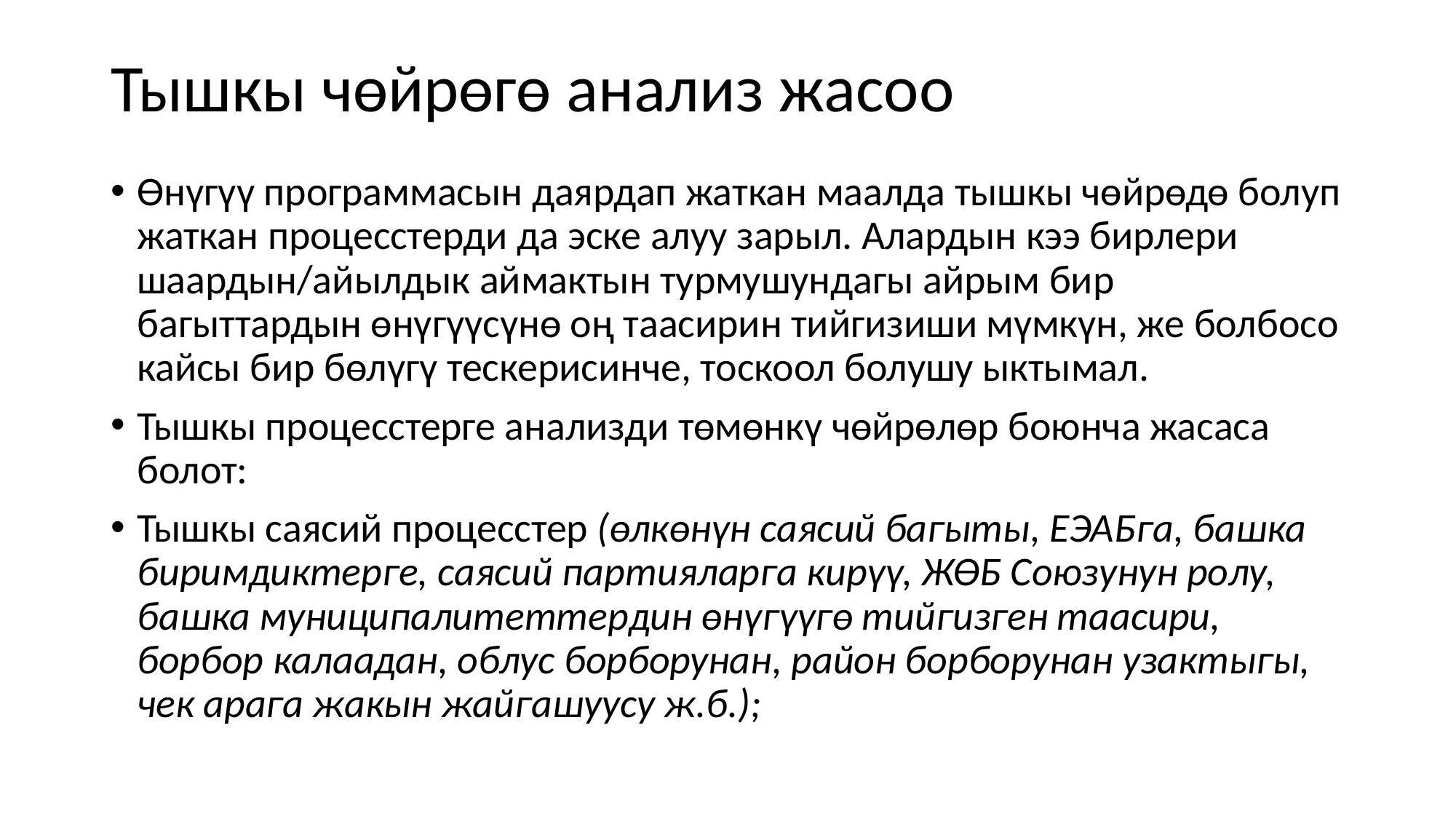

# Тышкы чөйрөгө анализ жасоо
Өнүгүү программасын даярдап жаткан маалда тышкы чөйрөдө болуп жаткан процесстерди да эске алуу зарыл. Алардын кээ бирлери шаардын/айылдык аймактын турмушундагы айрым бир багыттардын өнүгүүсүнө оң таасирин тийгизиши мүмкүн, же болбосо кайсы бир бөлүгү тескерисинче, тоскоол болушу ыктымал.
Тышкы процесстерге анализди төмөнкү чөйрөлөр боюнча жасаса болот:
Тышкы саясий процесстер (өлкөнүн саясий багыты, ЕЭАБга, башка биримдиктерге, саясий партияларга кирүү, ЖӨБ Союзунун ролу, башка муниципалитеттердин өнүгүүгө тийгизген таасири, борбор калаадан, облус борборунан, район борборунан узактыгы, чек арага жакын жайгашуусу ж.б.);